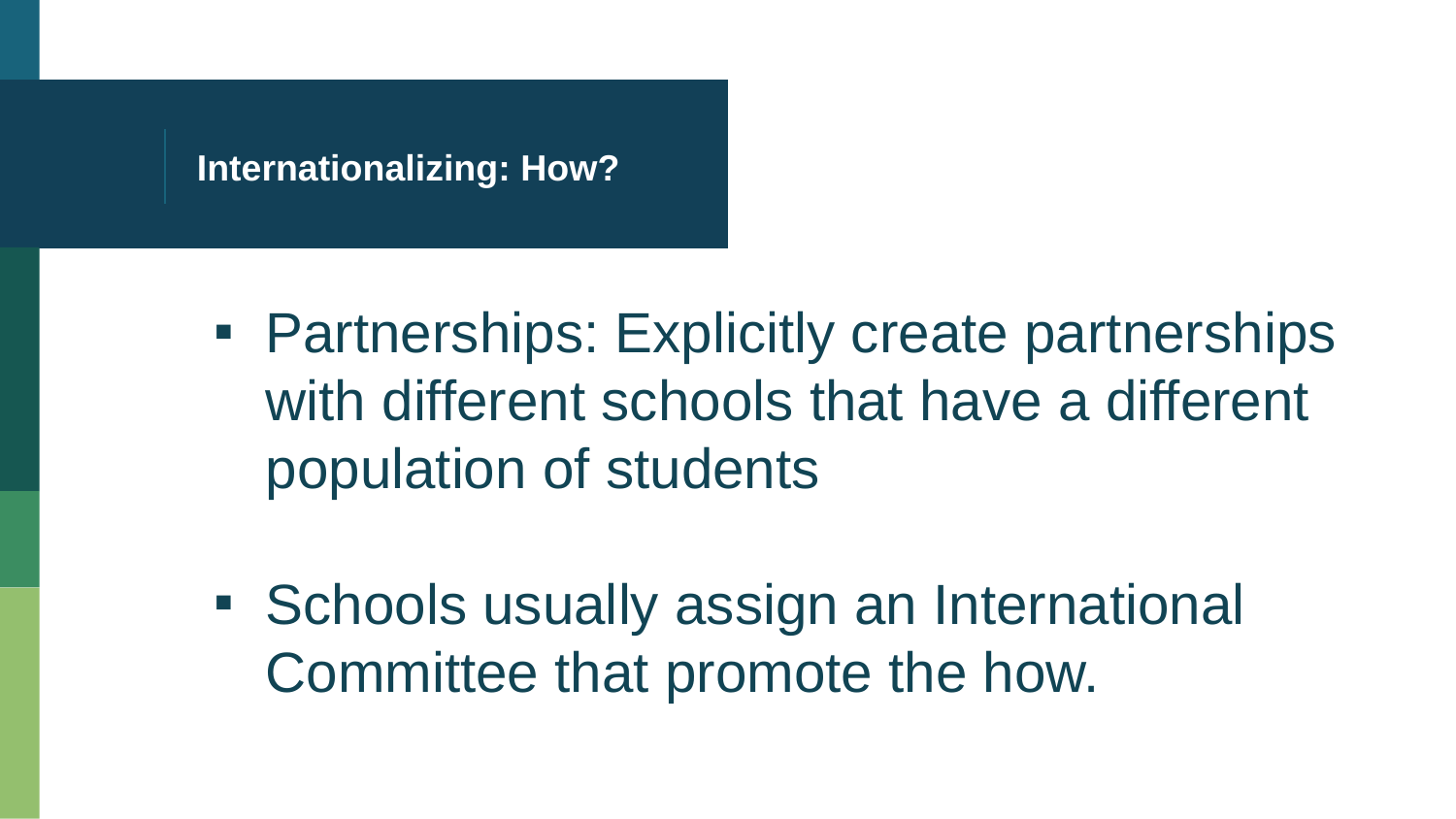

# Internationalizing: How?
Partnerships: Explicitly create partnerships with different schools that have a different population of students

Schools usually assign an International Committee that promote the how.